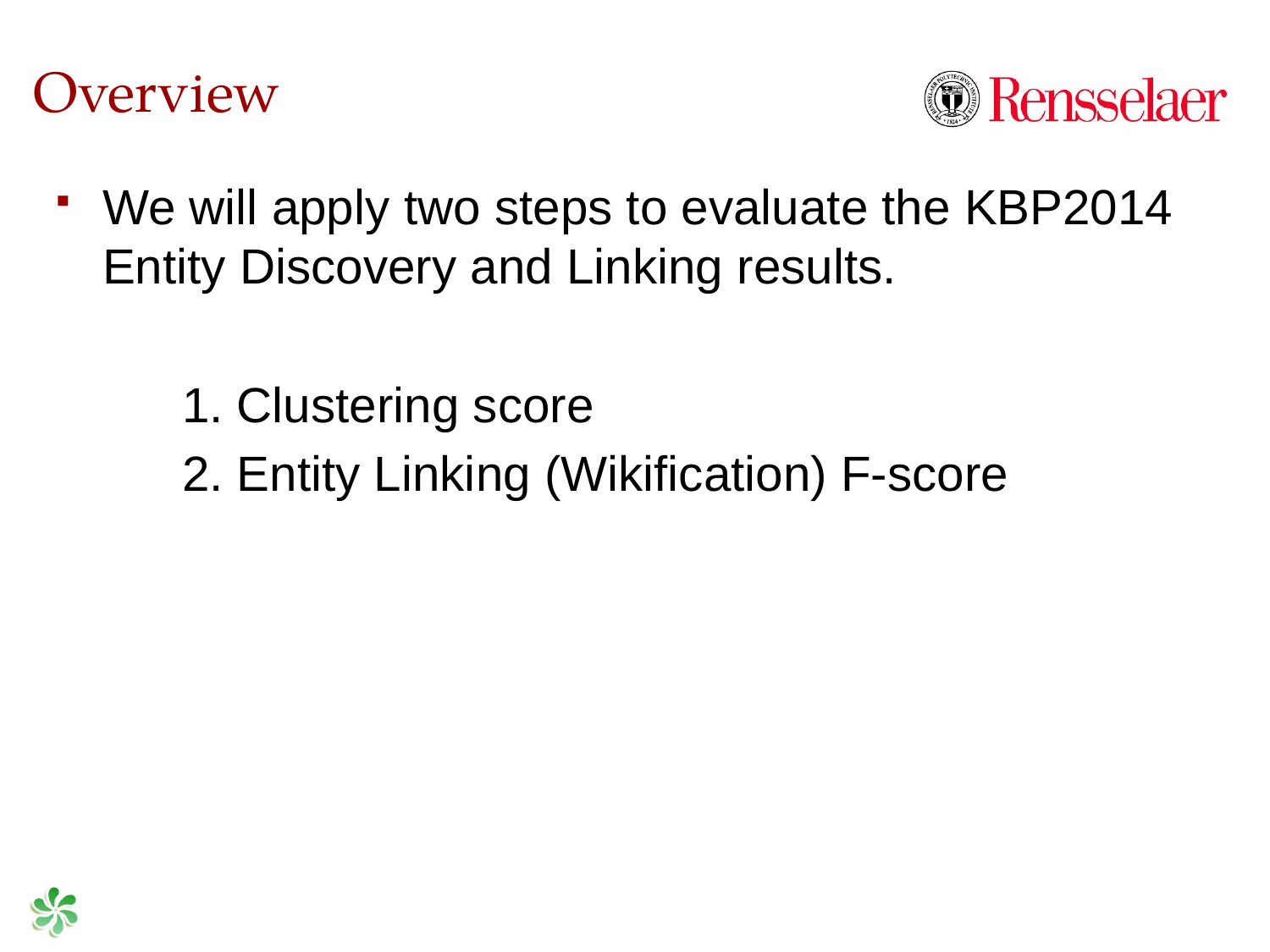

# Overview
We will apply two steps to evaluate the KBP2014 Entity Discovery and Linking results.

	1. Clustering score
	2. Entity Linking (Wikification) F-score